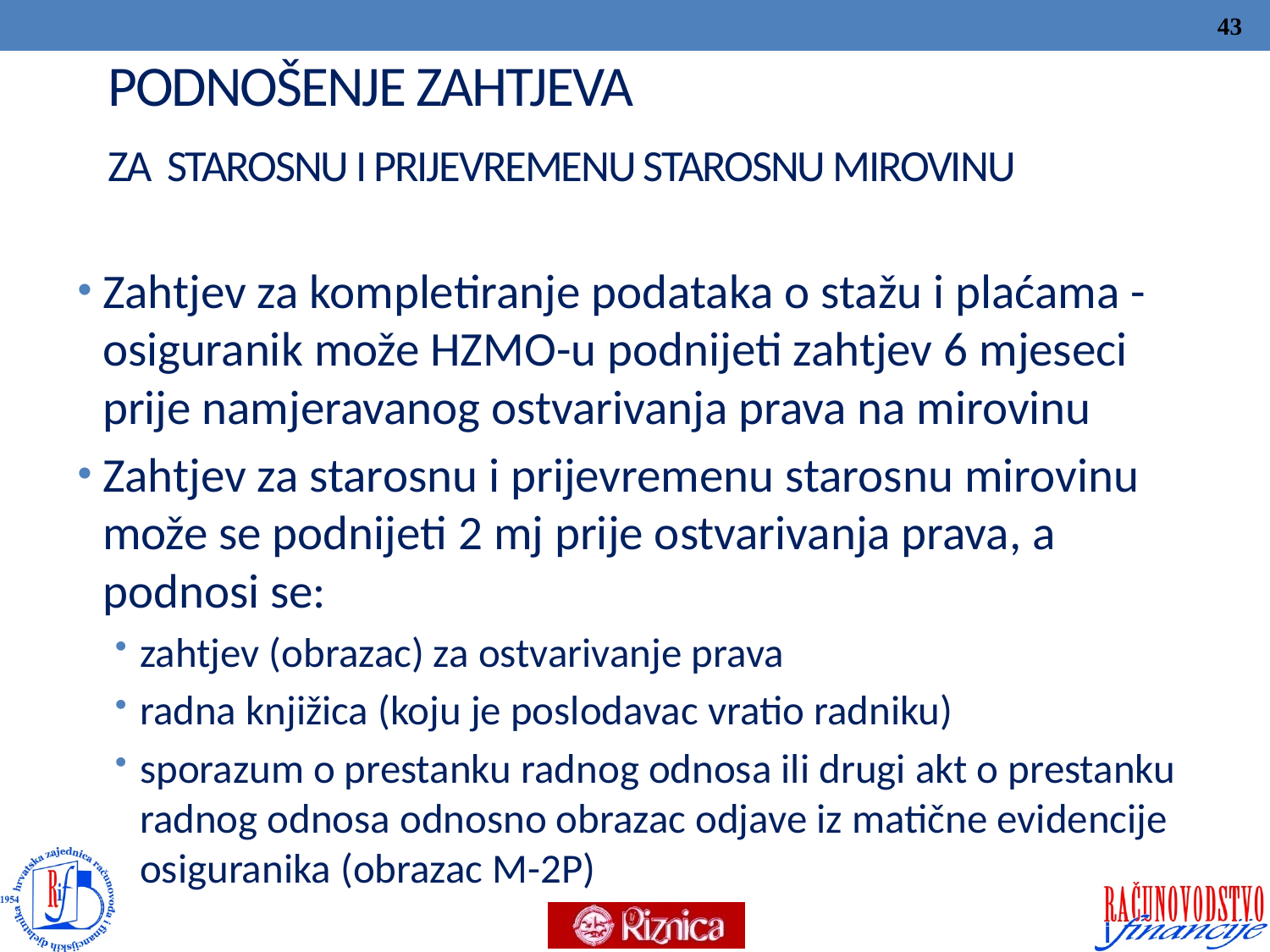

43
# PODNOŠENJE ZAHTJEVA ZA STAROSNU I PRIJEVREMENU STAROSNU MIROVINU
Zahtjev za kompletiranje podataka o stažu i plaćama -osiguranik može HZMO-u podnijeti zahtjev 6 mjeseci prije namjeravanog ostvarivanja prava na mirovinu
Zahtjev za starosnu i prijevremenu starosnu mirovinu može se podnijeti 2 mj prije ostvarivanja prava, a podnosi se:
zahtjev (obrazac) za ostvarivanje prava
radna knjižica (koju je poslodavac vratio radniku)
sporazum o prestanku radnog odnosa ili drugi akt o prestanku radnog odnosa odnosno obrazac odjave iz matične evidencije osiguranika (obrazac M-2P)